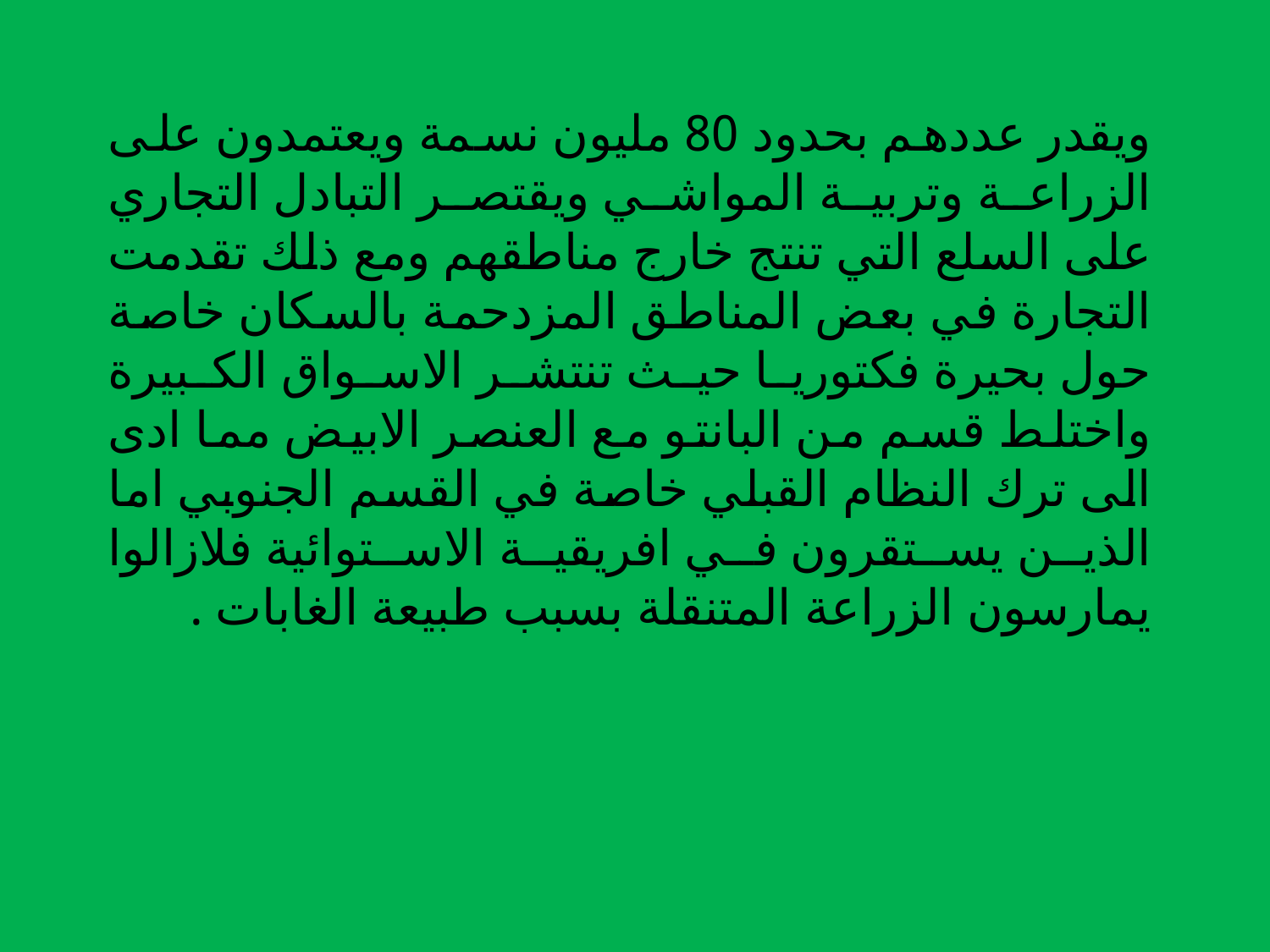

ويقدر عددهم بحدود 80 مليون نسمة ويعتمدون على الزراعة وتربية المواشي ويقتصر التبادل التجاري على السلع التي تنتج خارج مناطقهم ومع ذلك تقدمت التجارة في بعض المناطق المزدحمة بالسكان خاصة حول بحيرة فكتوريا حيث تنتشر الاسواق الكبيرة واختلط قسم من البانتو مع العنصر الابيض مما ادى الى ترك النظام القبلي خاصة في القسم الجنوبي اما الذين يستقرون في افريقية الاستوائية فلازالوا يمارسون الزراعة المتنقلة بسبب طبيعة الغابات .